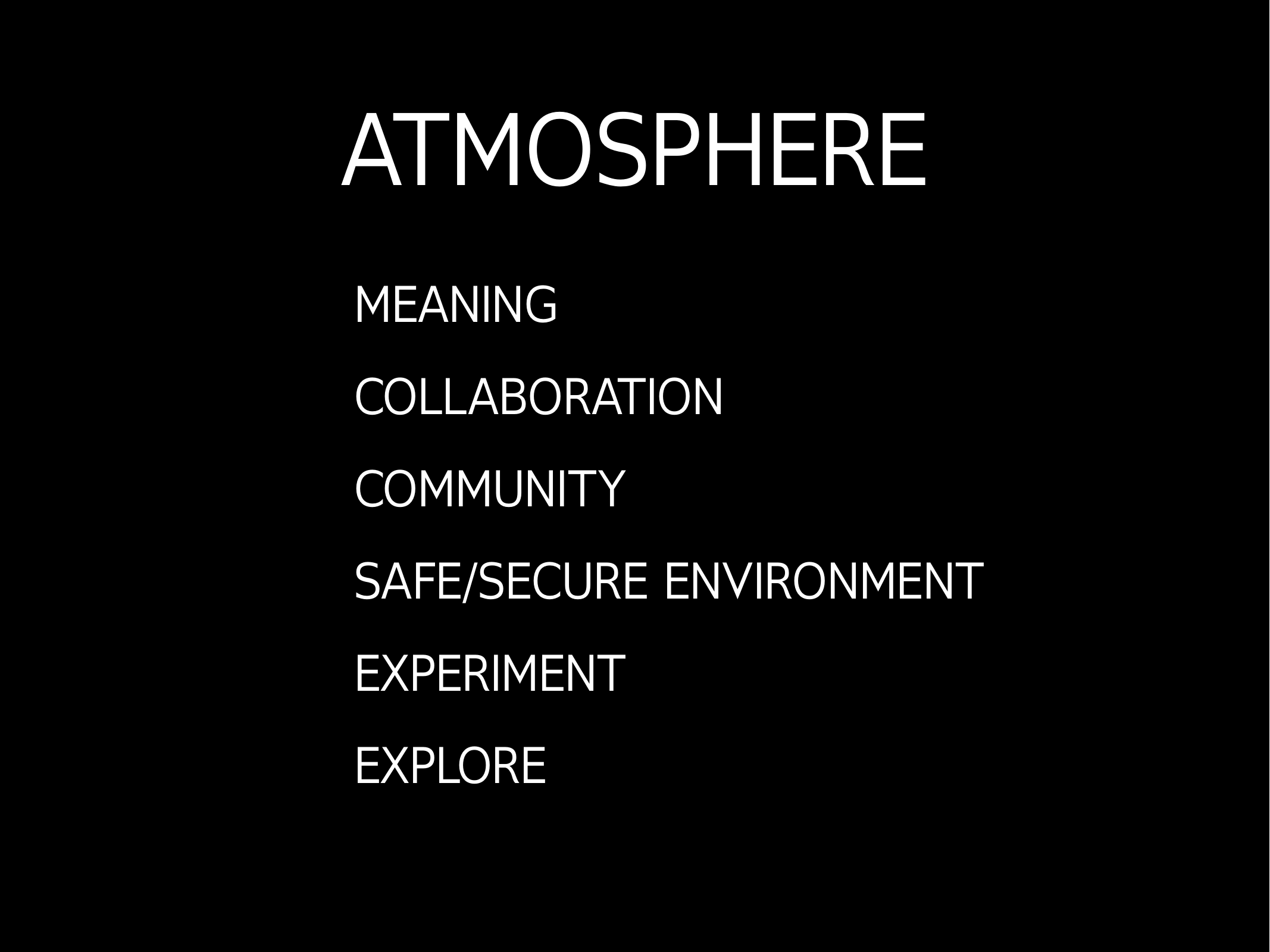

# ATMOSPHERE
MEANING
COLLABORATION
COMMUNITY
SAFE/SECURE ENVIRONMENT
EXPERIMENT
EXPLORE